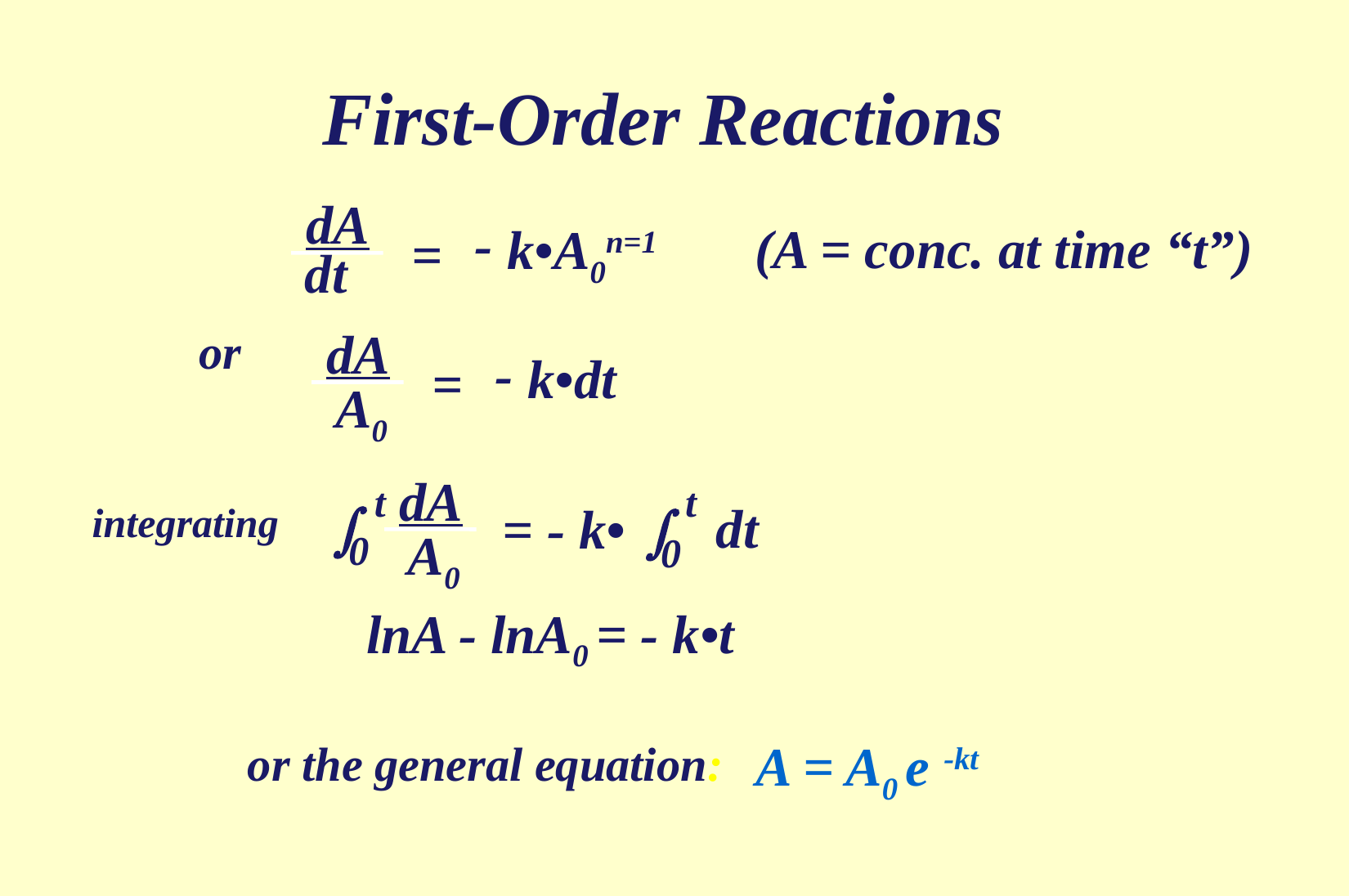

First-Order Reactions
dA
-
(A = conc. at time “t”)
k•A0n=1
=
dt

dA
or
-
k•dt
=
A0

dA
t
t
∫
0
dt
= - k•
∫
A0
0

integrating
lnA - lnA0 = - k•t
A = A0 e -kt
or the general equation: